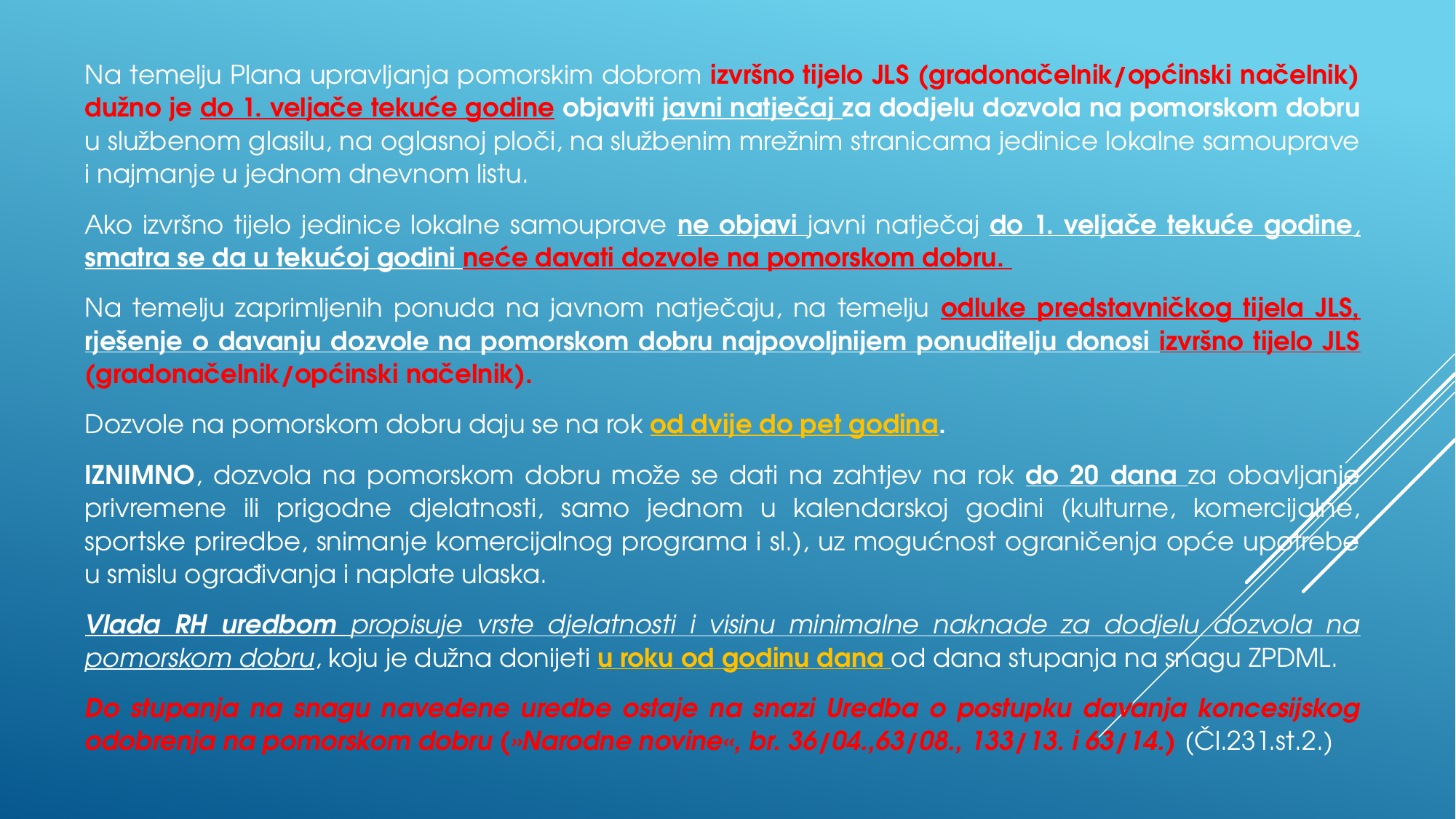

Na temelju Plana upravljanja pomorskim dobrom izvršno tijelo JLS (gradonačelnik/općinski načelnik) dužno je do 1. veljače tekuće godine objaviti javni natječaj za dodjelu dozvola na pomorskom dobru u službenom glasilu, na oglasnoj ploči, na službenim mrežnim stranicama jedinice lokalne samouprave i najmanje u jednom dnevnom listu.
Ako izvršno tijelo jedinice lokalne samouprave ne objavi javni natječaj do 1. veljače tekuće godine, smatra se da u tekućoj godini neće davati dozvole na pomorskom dobru.
Na temelju zaprimljenih ponuda na javnom natječaju, na temelju odluke predstavničkog tijela JLS, rješenje o davanju dozvole na pomorskom dobru najpovoljnijem ponuditelju donosi izvršno tijelo JLS (gradonačelnik/općinski načelnik).
Dozvole na pomorskom dobru daju se na rok od dvije do pet godina.
IZNIMNO, dozvola na pomorskom dobru može se dati na zahtjev na rok do 20 dana za obavljanje privremene ili prigodne djelatnosti, samo jednom u kalendarskoj godini (kulturne, komercijalne, sportske priredbe, snimanje komercijalnog programa i sl.), uz mogućnost ograničenja opće upotrebe u smislu ograđivanja i naplate ulaska.
Vlada RH uredbom propisuje vrste djelatnosti i visinu minimalne naknade za dodjelu dozvola na pomorskom dobru, koju je dužna donijeti u roku od godinu dana od dana stupanja na snagu ZPDML.
Do stupanja na snagu navedene uredbe ostaje na snazi Uredba o postupku davanja koncesijskog odobrenja na pomorskom dobru (»Narodne novine«, br. 36/04.,63/08., 133/13. i 63/14.) (Čl.231.st.2.)